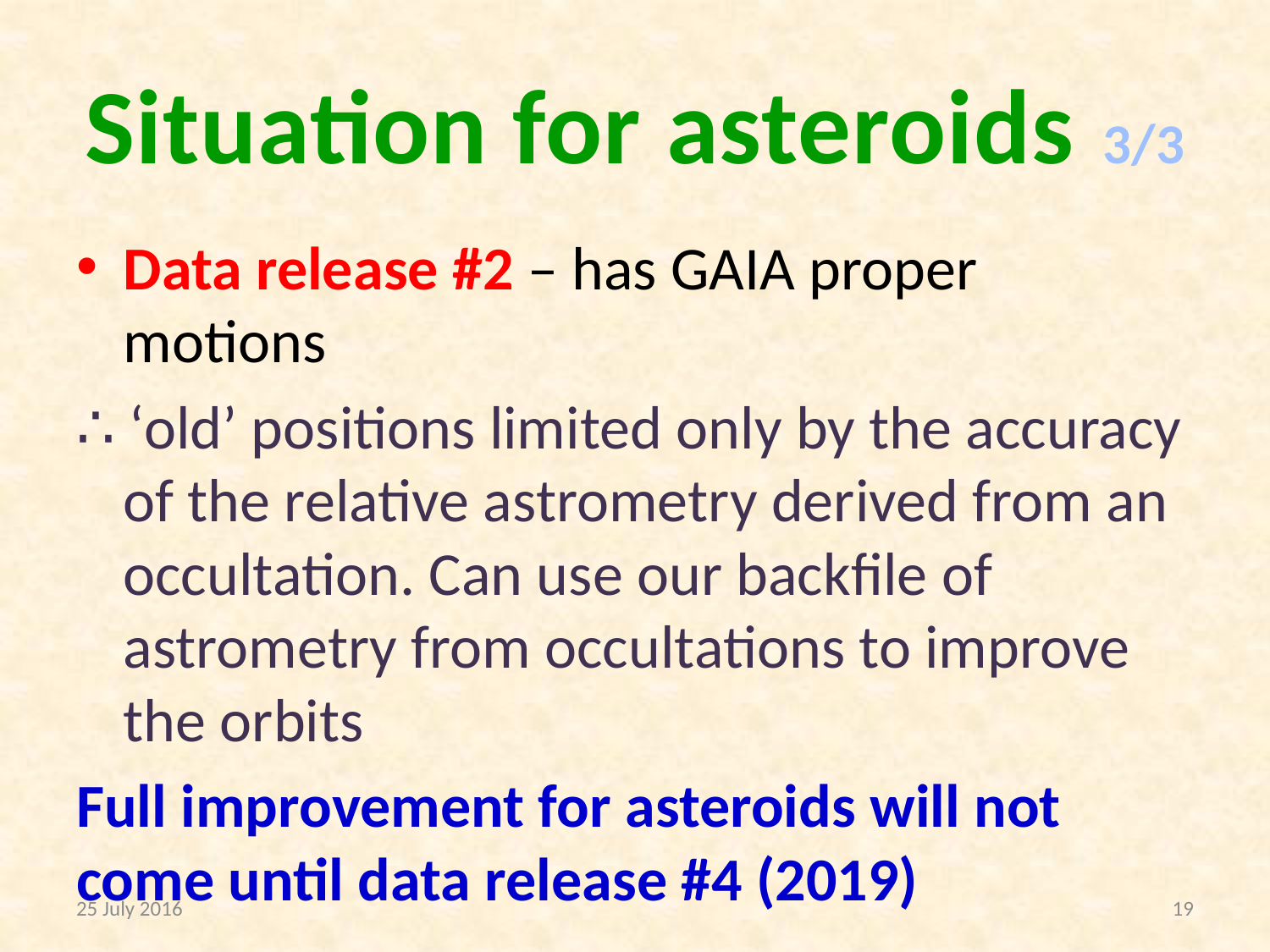

# Situation for asteroids 3/3
Data release #2 – has GAIA proper motions
∴ ‘old’ positions limited only by the accuracy of the relative astrometry derived from an occultation. Can use our backfile of astrometry from occultations to improve the orbits
Full improvement for asteroids will not come until data release #4 (2019)

25 July 2016
19